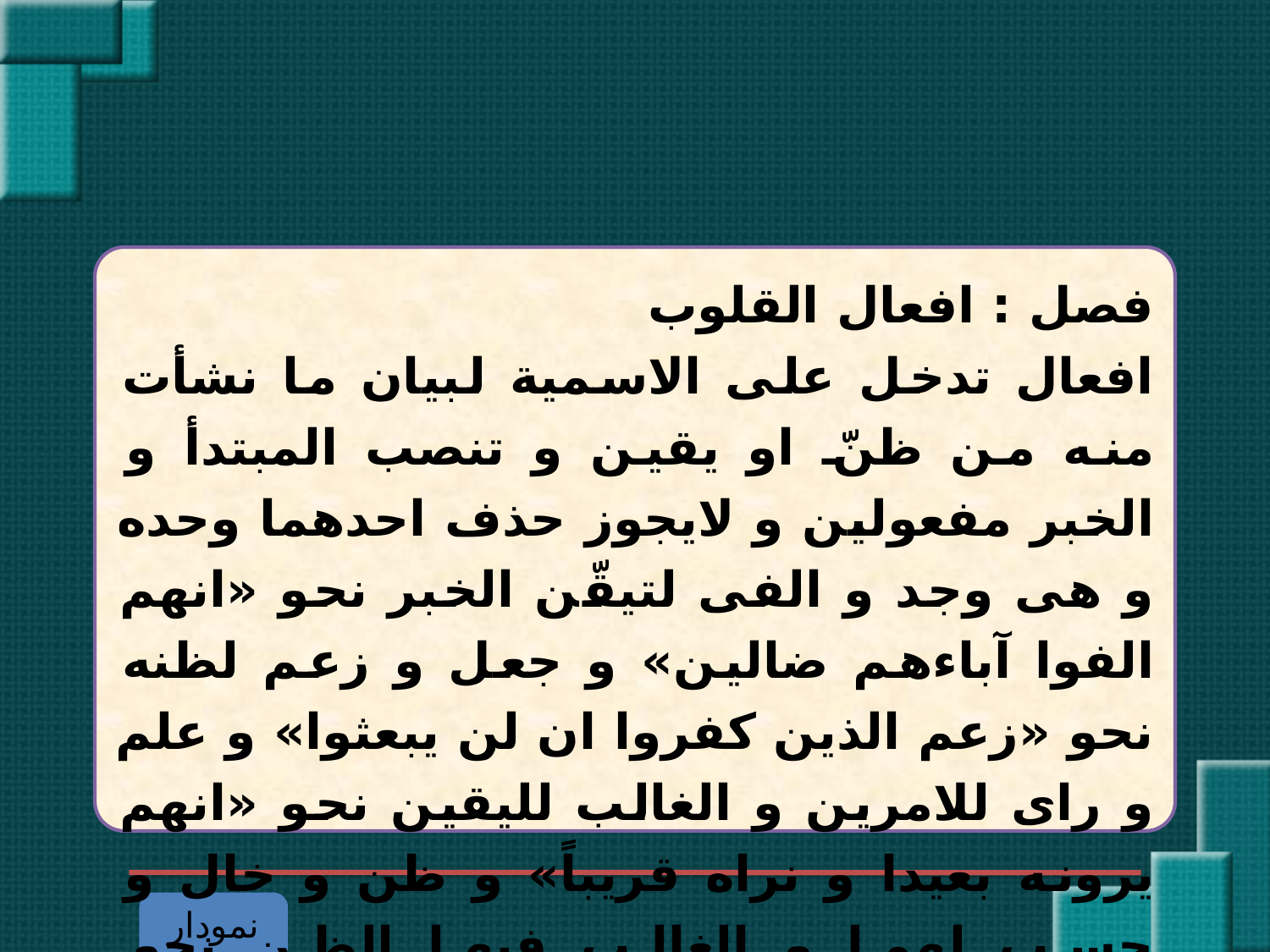

#
فصل : افعال القلوب
افعال تدخل على الاسمية لبيان ما نشأت منه من ظنّ او يقين و تنصب المبتدأ و الخبر مفعولين و لايجوز حذف احدهما وحده و هى وجد و الفى لتيقّن الخبر نحو «انهم الفوا آباءهم ضالين» و جعل و زعم لظنه نحو «زعم الذين كفروا ان لن يبعثوا» و علم و راى للامرين و الغالب لليقين نحو «انهم يرونه بعيدا و نراه قريباً» و ظن و خال و حسب لهما و الغالب فيها الظن نحو «حسبت زيداً قائماً».

نمودار